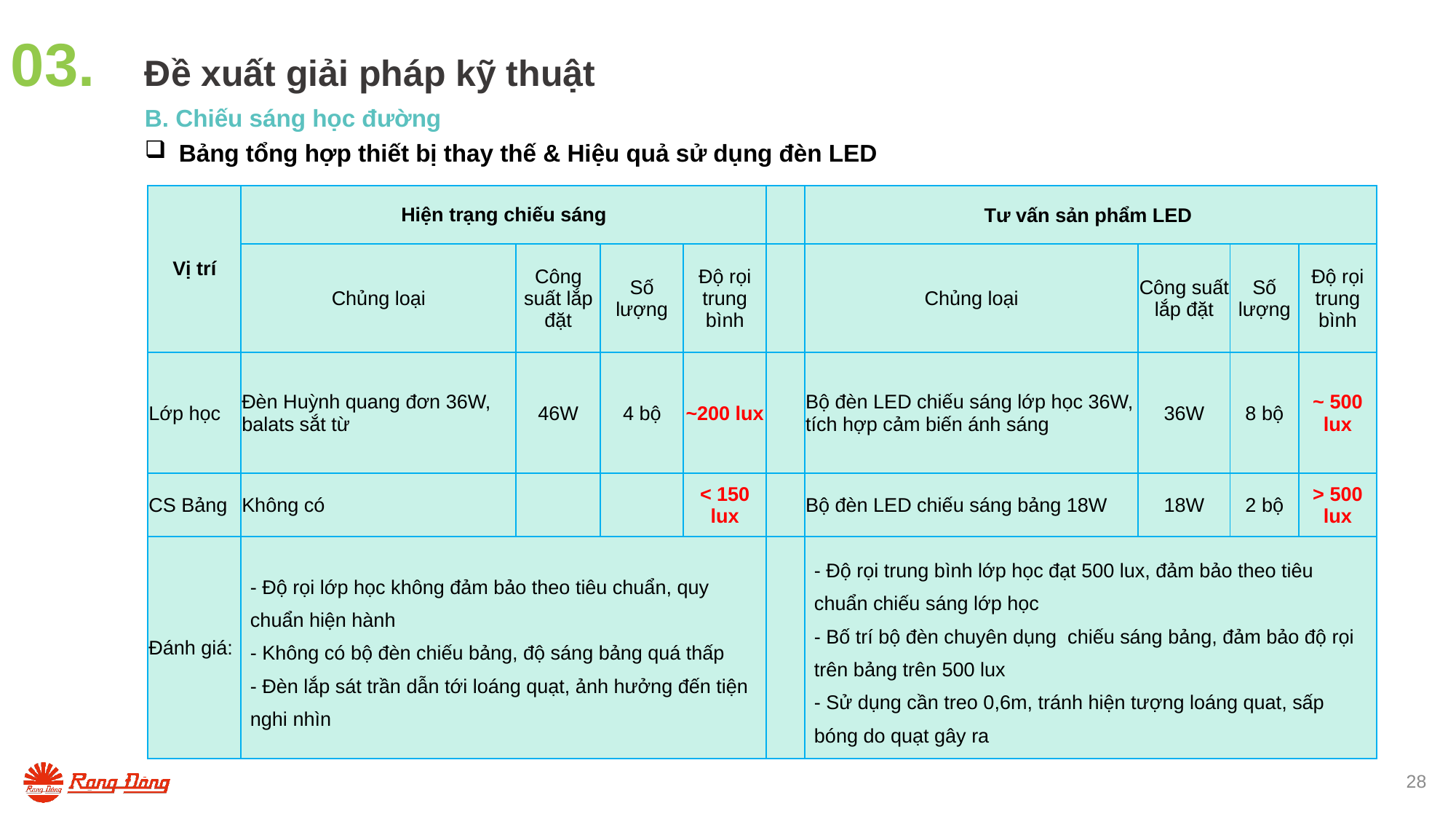

03.
Đề xuất giải pháp kỹ thuật
B. Chiếu sáng học đường
Bảng tổng hợp thiết bị thay thế & Hiệu quả sử dụng đèn LED
| Vị trí | Hiện trạng chiếu sáng |  |  |  |  | Tư vấn sản phẩm LED |  |  |  |
| --- | --- | --- | --- | --- | --- | --- | --- | --- | --- |
|  | Chủng loại | Công suất lắp đặt | Số lượng | Độ rọi trung bình |  | Chủng loại | Công suất lắp đặt | Số lượng | Độ rọi trung bình |
| Lớp học | Đèn Huỳnh quang đơn 36W, balats sắt từ | 46W | 4 bộ | ~200 lux |  | Bộ đèn LED chiếu sáng lớp học 36W, tích hợp cảm biến ánh sáng | 36W | 8 bộ | ~ 500 lux |
| CS Bảng | Không có |  |  | < 150 lux |  | Bộ đèn LED chiếu sáng bảng 18W | 18W | 2 bộ | > 500 lux |
| Đánh giá: | - Độ rọi lớp học không đảm bảo theo tiêu chuẩn, quy chuẩn hiện hành - Không có bộ đèn chiếu bảng, độ sáng bảng quá thấp - Đèn lắp sát trần dẫn tới loáng quạt, ảnh hưởng đến tiện nghi nhìn |  |  |  |  | - Độ rọi trung bình lớp học đạt 500 lux, đảm bảo theo tiêu chuẩn chiếu sáng lớp học - Bố trí bộ đèn chuyên dụng chiếu sáng bảng, đảm bảo độ rọi trên bảng trên 500 lux - Sử dụng cần treo 0,6m, tránh hiện tượng loáng quat, sấp bóng do quạt gây ra |  |  |  |
28